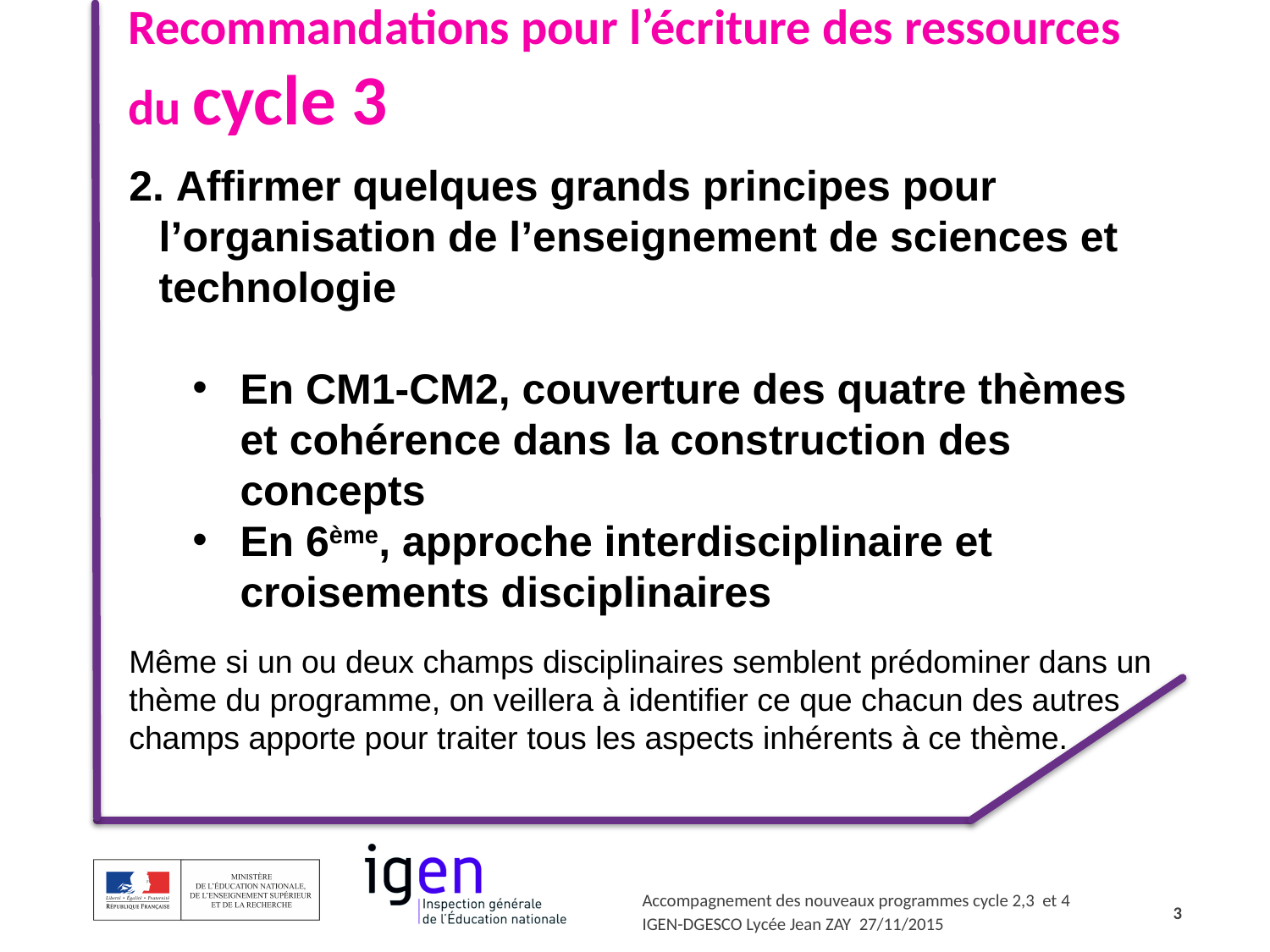

Recommandations pour l’écriture des ressources du cycle 3
 Affirmer quelques grands principes pour l’organisation de l’enseignement de sciences et technologie

En CM1-CM2, couverture des quatre thèmes et cohérence dans la construction des concepts
En 6ème, approche interdisciplinaire et croisements disciplinaires

Même si un ou deux champs disciplinaires semblent prédominer dans un thème du programme, on veillera à identifier ce que chacun des autres champs apporte pour traiter tous les aspects inhérents à ce thème.
3